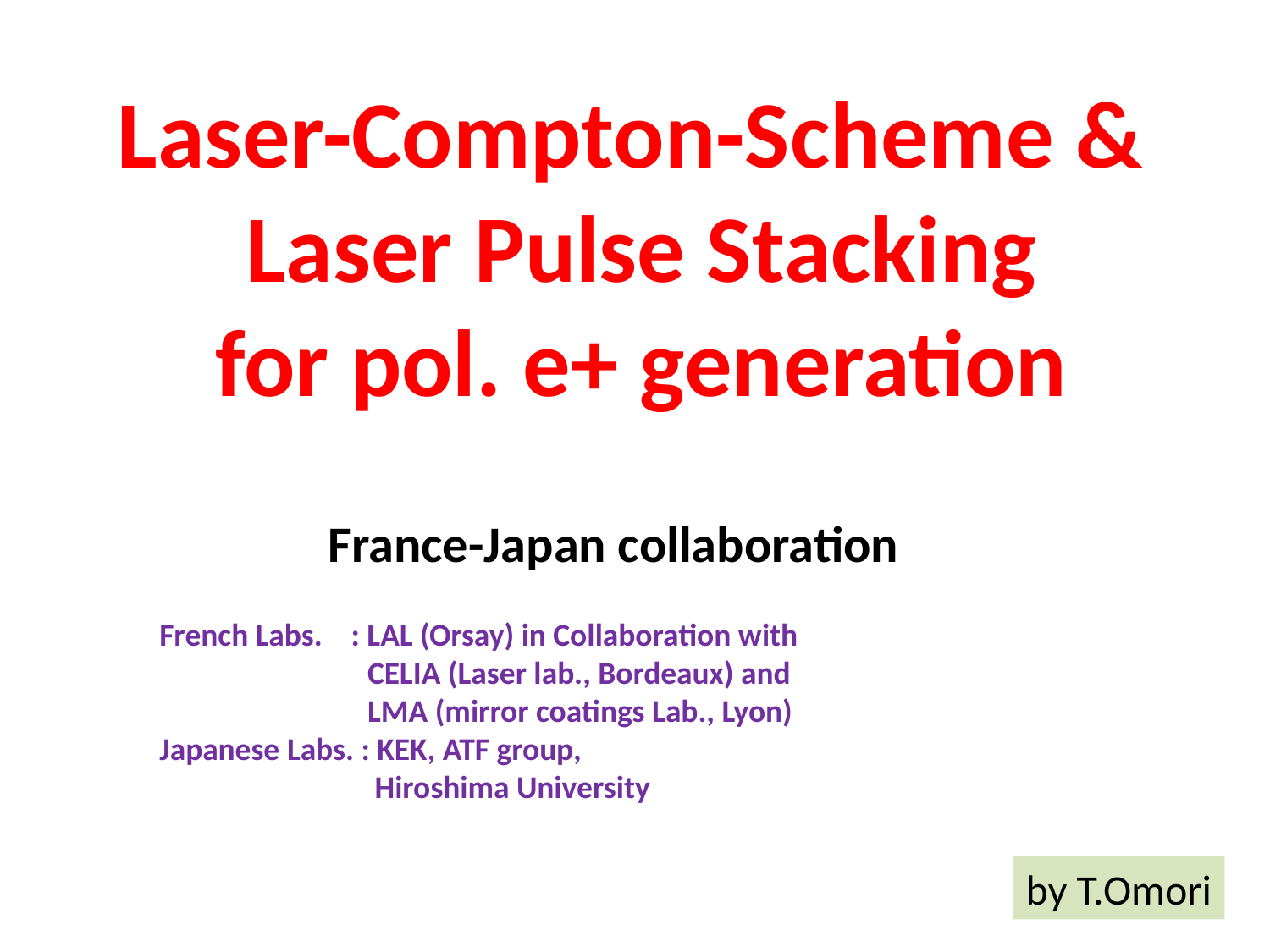

Laser-Compton-Scheme &
Laser Pulse Stacking
for pol. e+ generation
France-Japan collaboration
French Labs.    : LAL (Orsay) in Collaboration with
                             CELIA (Laser lab., Bordeaux) and
                             LMA (mirror coatings Lab., Lyon)
Japanese Labs. : KEK, ATF group,
                              Hiroshima University
by T.Omori